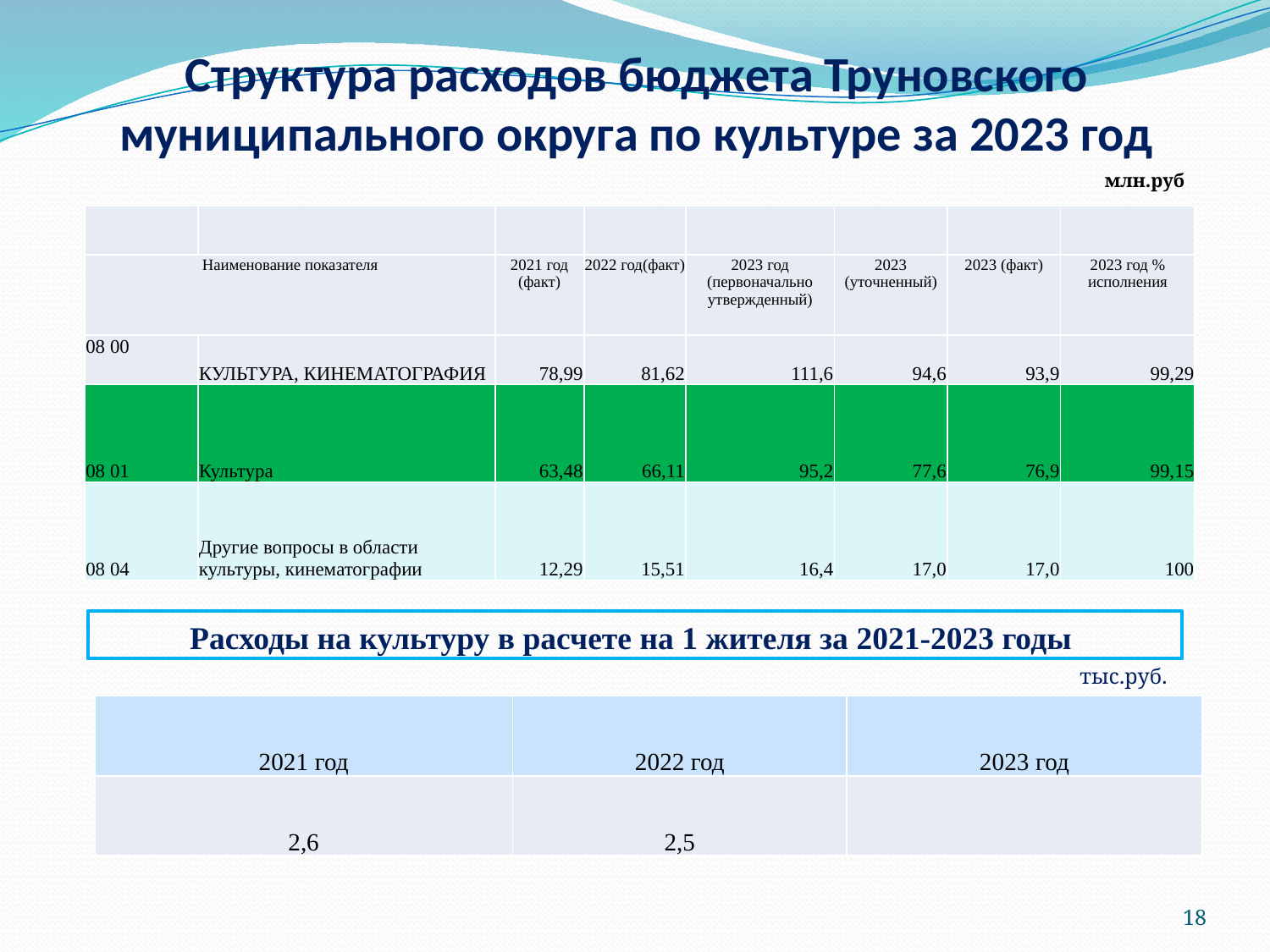

# Структура расходов бюджета Труновского муниципального округа по культуре за 2023 год
млн.руб
|  |  |  |  |  |  |  |  |
| --- | --- | --- | --- | --- | --- | --- | --- |
| Наименование показателя |  | 2021 год (факт) | 2022 год(факт) | 2023 год (первоначально утвержденный) | 2023 (уточненный) | 2023 (факт) | 2023 год % исполнения |
| 08 00 | КУЛЬТУРА, КИНЕМАТОГРАФИЯ | 78,99 | 81,62 | 111,6 | 94,6 | 93,9 | 99,29 |
| 08 01 | Культура | 63,48 | 66,11 | 95,2 | 77,6 | 76,9 | 99,15 |
| 08 04 | Другие вопросы в области культуры, кинематографии | 12,29 | 15,51 | 16,4 | 17,0 | 17,0 | 100 |
Расходы на культуру в расчете на 1 жителя за 2021-2023 годы
тыс.руб.
| 2021 год | 2022 год | 2023 год |
| --- | --- | --- |
| 2,6 | 2,5 |  |
18